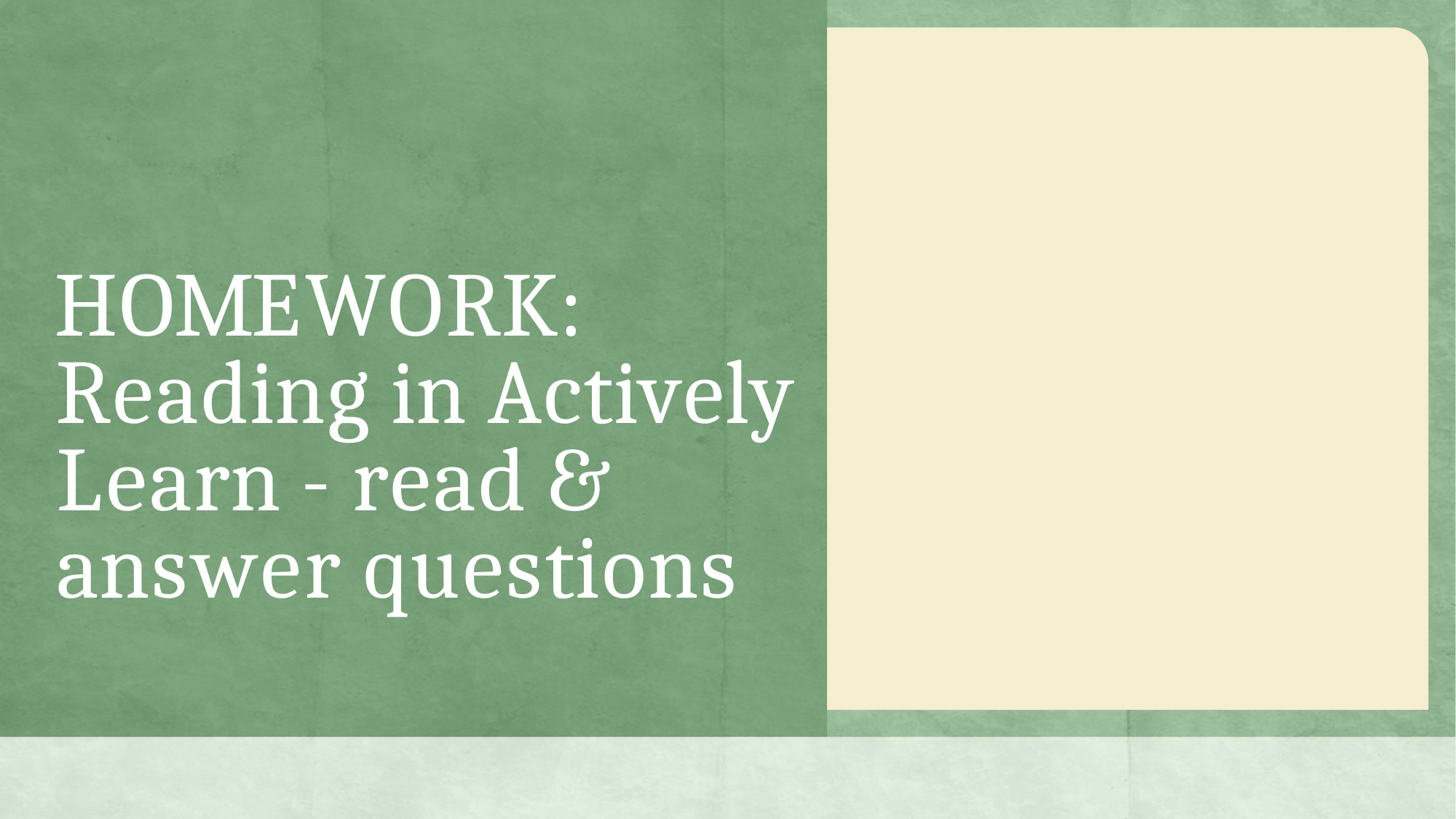

# HOMEWORK:
Reading in Actively Learn - read & answer questions